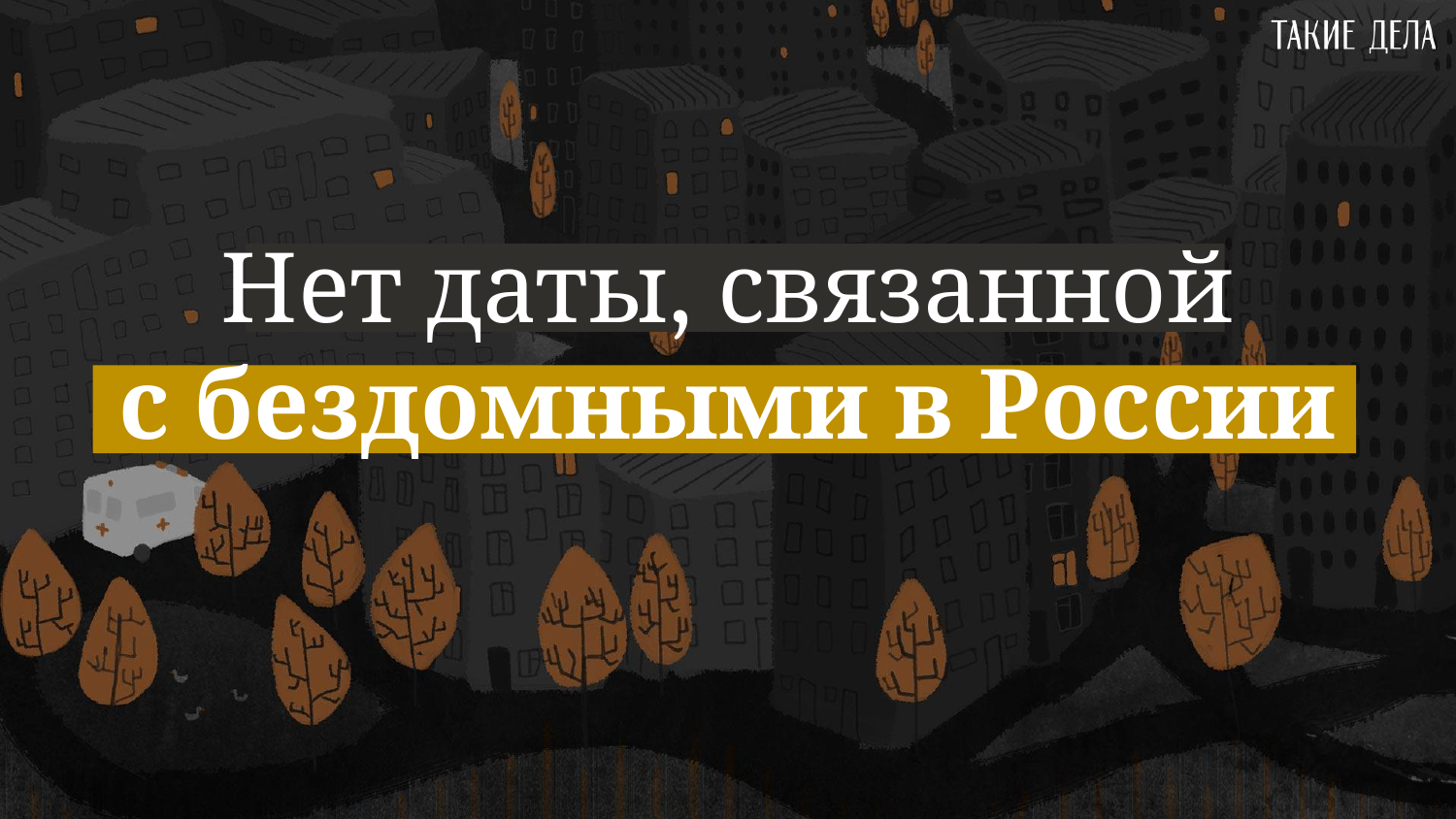

# Нет даты, связанной
с бездомными в России